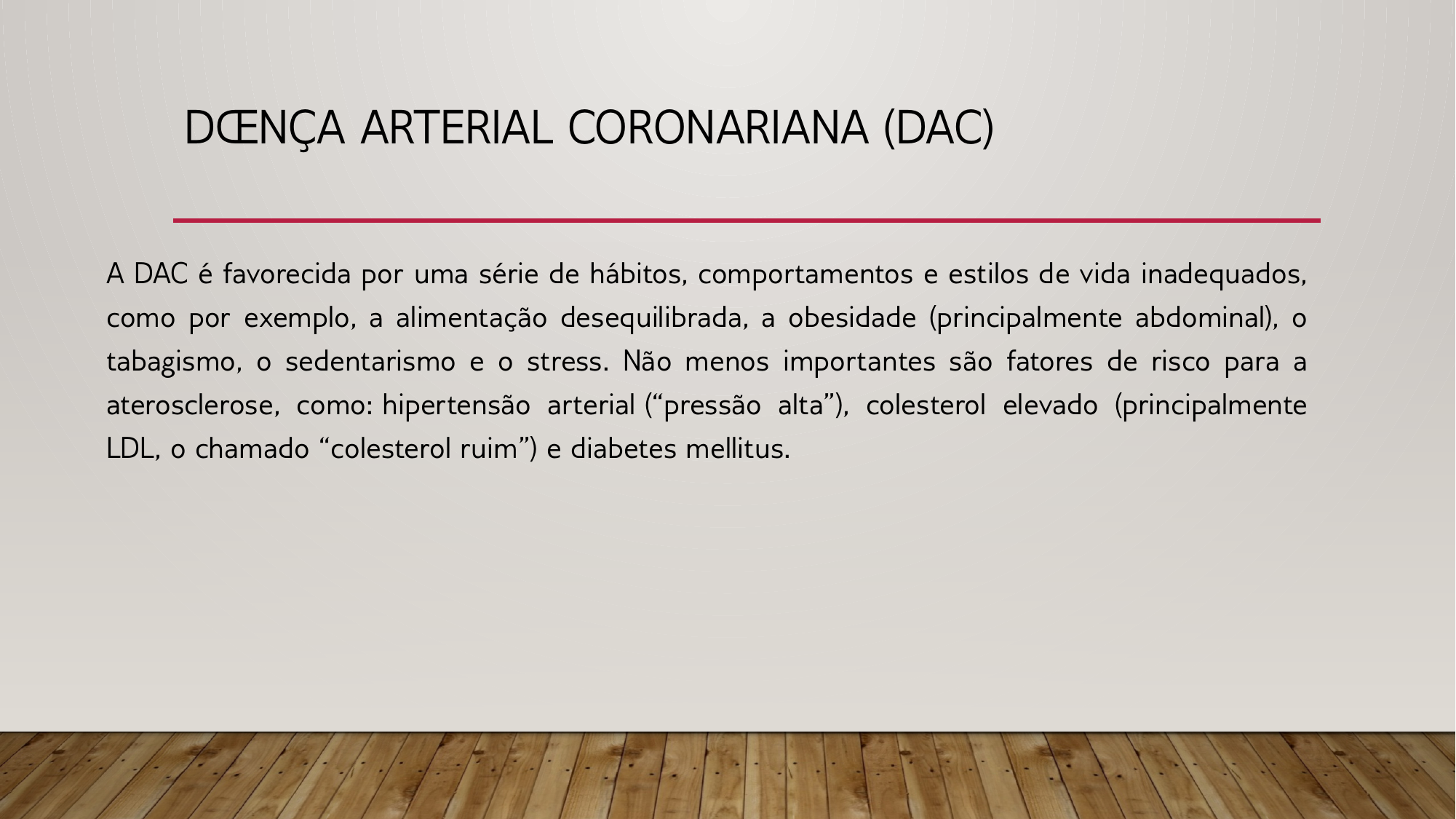

# Doença Arterial Coronariana (DAC)
A DAC é favorecida por uma série de hábitos, comportamentos e estilos de vida inadequados, como por exemplo, a alimentação desequilibrada, a obesidade (principalmente abdominal), o tabagismo, o sedentarismo e o stress. Não menos importantes são fatores de risco para a aterosclerose, como: hipertensão arterial (“pressão alta”), colesterol elevado (principalmente LDL, o chamado “colesterol ruim”) e diabetes mellitus.